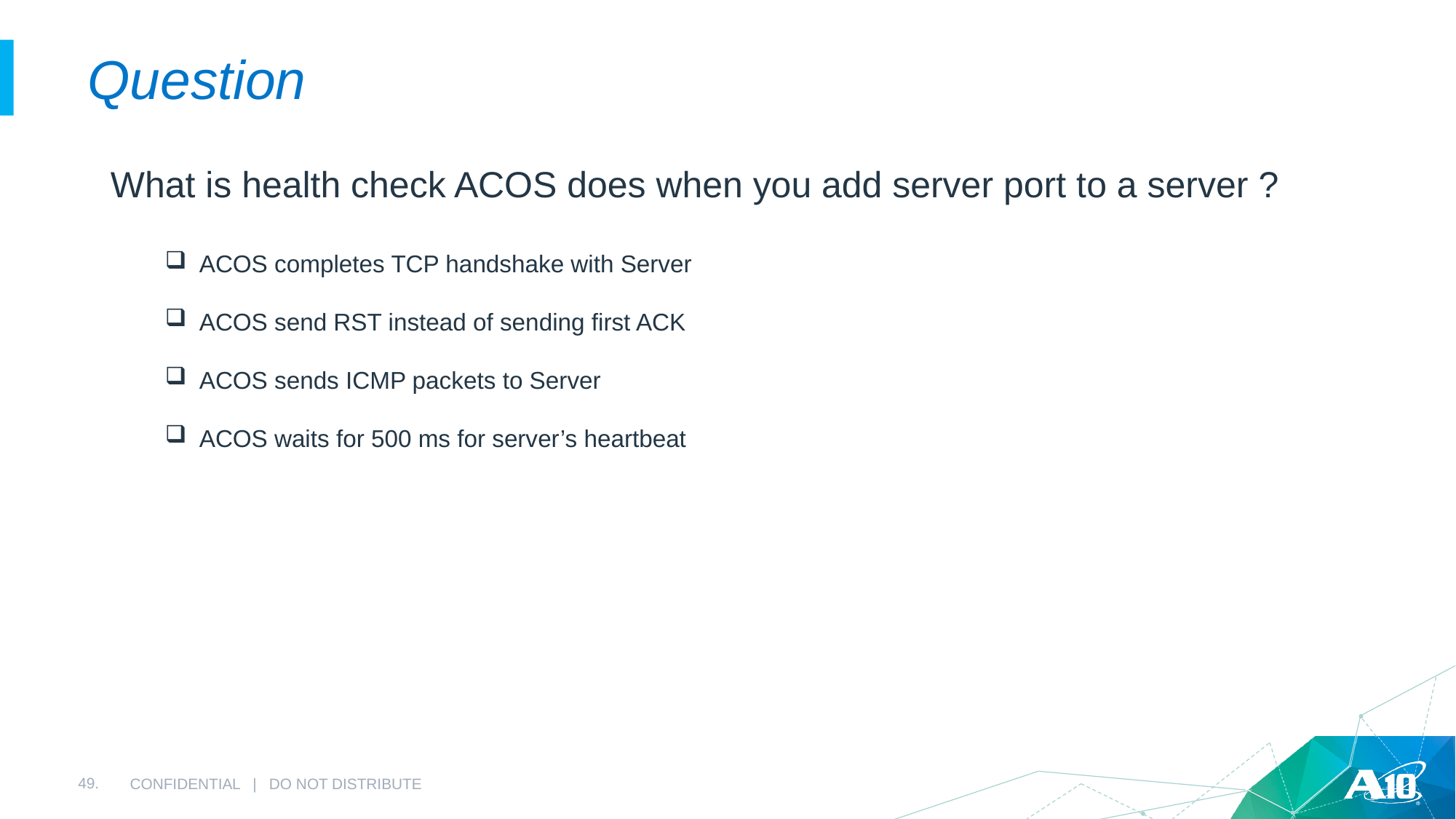

# Question
What is health check ACOS does when you add server port to a server ?

ACOS completes TCP handshake with Server

ACOS send RST instead of sending first ACK

ACOS sends ICMP packets to Server

ACOS waits for 500 ms for server’s heartbeat